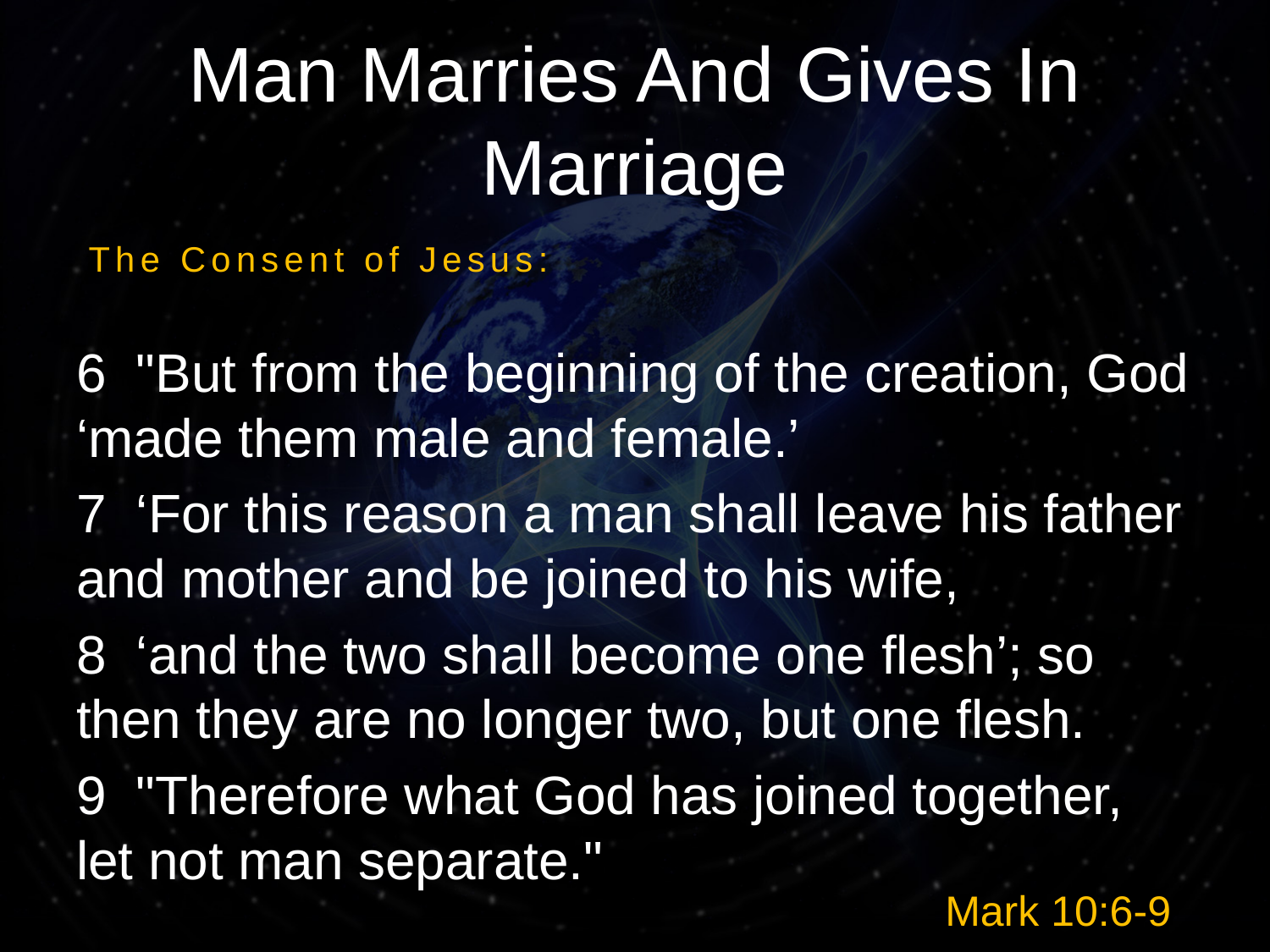

# Man Marries And Gives In Marriage
The Consent of Jesus:
6  "But from the beginning of the creation, God ‘made them male and female.’
7  ‘For this reason a man shall leave his father and mother and be joined to his wife,
8  ‘and the two shall become one flesh’; so then they are no longer two, but one flesh.
9  "Therefore what God has joined together, let not man separate."
Mark 10:6-9